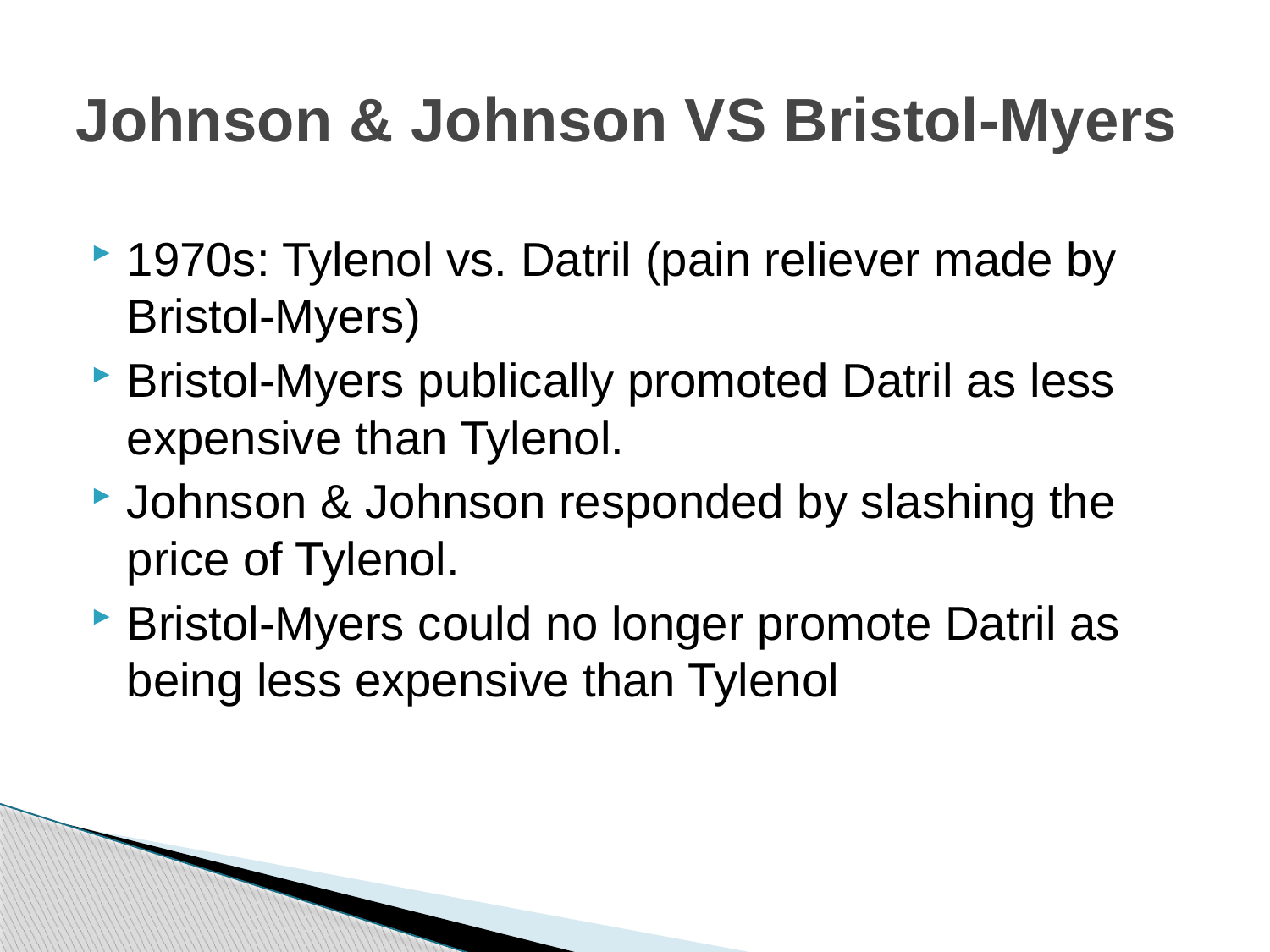

# Johnson & Johnson VS Bristol-Myers
1970s: Tylenol vs. Datril (pain reliever made by Bristol-Myers)
Bristol-Myers publically promoted Datril as less expensive than Tylenol.
Johnson & Johnson responded by slashing the price of Tylenol.
Bristol-Myers could no longer promote Datril as being less expensive than Tylenol